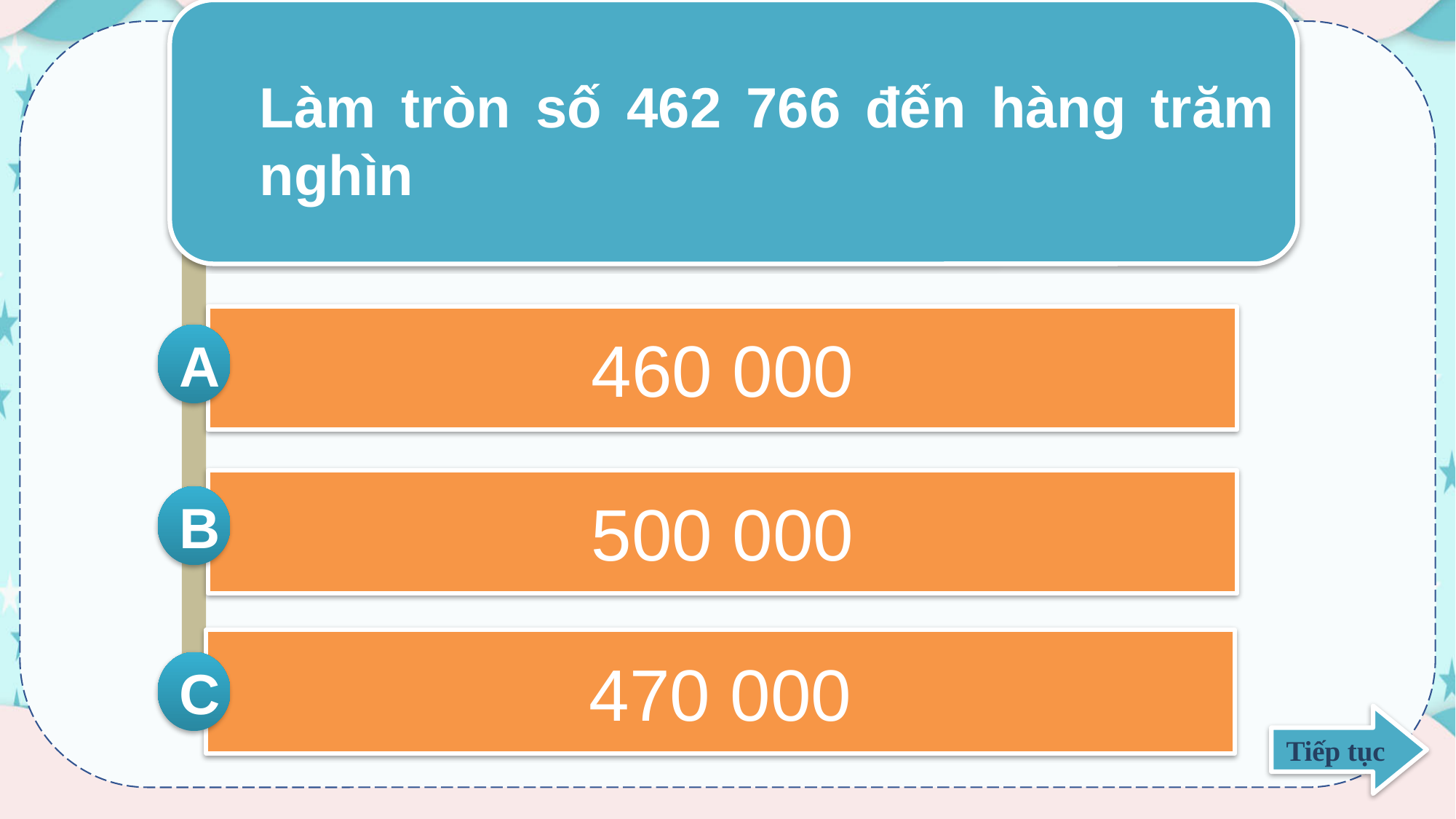

Làm tròn số 462 766 đến hàng trăm nghìn

460 000
A
500 000
B
470 000
C
Tiếp tục